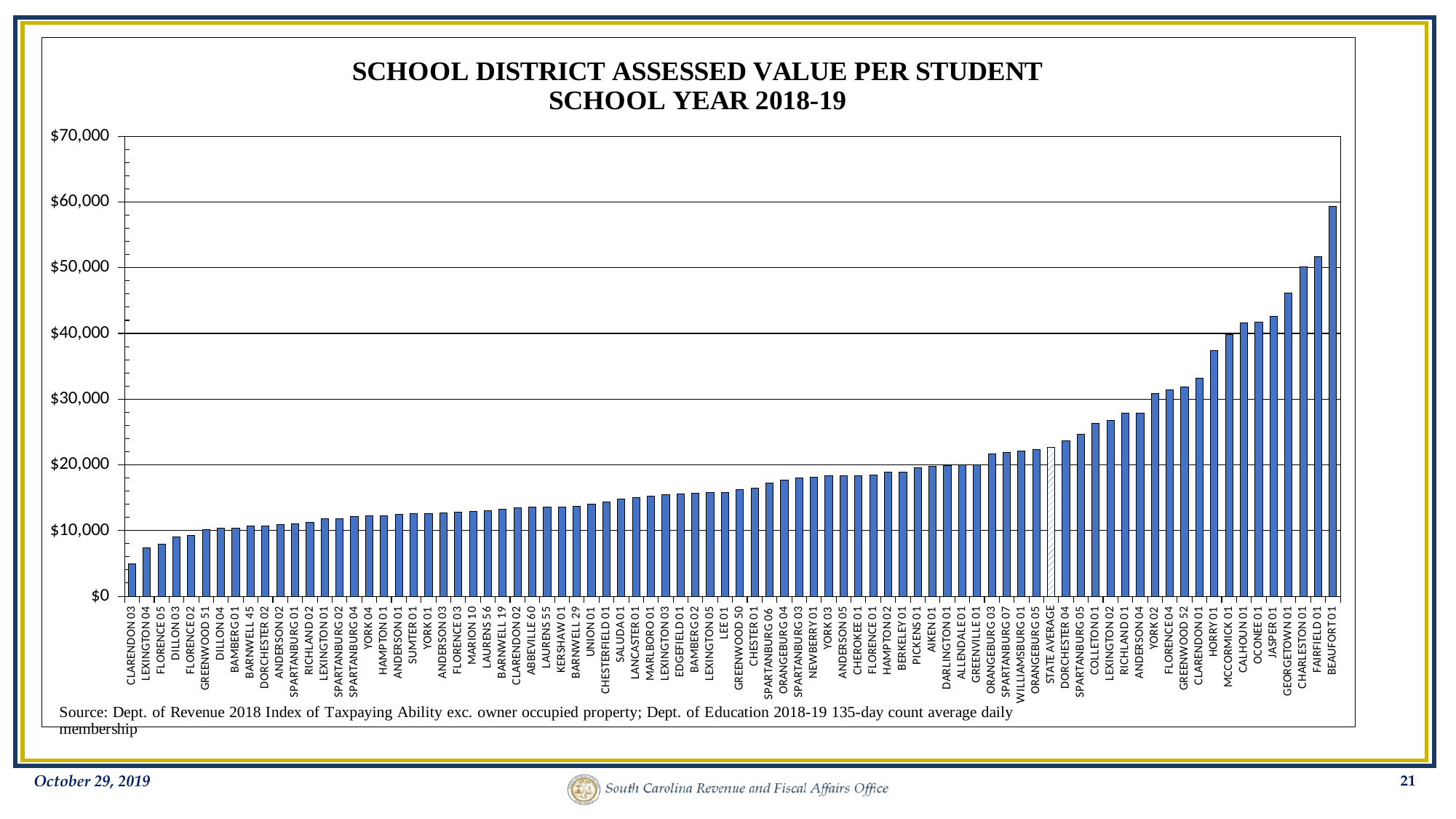

### Chart

| Category |  |
|---|---|
| CLARENDON 03 | 4882.908069637928 |
| LEXINGTON 04 | 7386.334391764721 |
| FLORENCE 05 | 7899.177574521733 |
| DILLON 03 | 9030.424140887286 |
| FLORENCE 02 | 9243.549968388934 |
| GREENWOOD 51 | 10155.967192681786 |
| DILLON 04 | 10403.692189473632 |
| BAMBERG 01 | 10410.165823227982 |
| BARNWELL 45 | 10686.273685602553 |
| DORCHESTER 02 | 10694.537304292351 |
| ANDERSON 02 | 10872.253094180813 |
| SPARTANBURG 01 | 10983.710650791061 |
| RICHLAND 02 | 11239.744665610839 |
| LEXINGTON 01 | 11757.53100617912 |
| SPARTANBURG 02 | 11785.153938807498 |
| SPARTANBURG 04 | 12116.645126487678 |
| YORK 04 | 12215.593785902389 |
| HAMPTON 01 | 12273.371973271382 |
| ANDERSON 01 | 12481.25565178999 |
| SUMTER 01 | 12535.508770118971 |
| YORK 01 | 12567.877549208708 |
| ANDERSON 03 | 12705.305258062563 |
| FLORENCE 03 | 12766.27715612439 |
| MARION 10 | 12934.6730924682 |
| LAURENS 56 | 13037.765814627859 |
| BARNWELL 19 | 13279.991143509214 |
| CLARENDON 02 | 13452.875207914176 |
| ABBEVILLE 60 | 13523.819256779929 |
| LAURENS 55 | 13567.843382527617 |
| KERSHAW 01 | 13571.317009031125 |
| BARNWELL 29 | 13744.629856950134 |
| UNION 01 | 13991.507306536538 |
| CHESTERFIELD 01 | 14317.622724188539 |
| SALUDA 01 | 14816.623432181019 |
| LANCASTER 01 | 14967.139674259828 |
| MARLBORO 01 | 15277.42870558603 |
| LEXINGTON 03 | 15411.501768788869 |
| EDGEFIELD 01 | 15522.942294632585 |
| BAMBERG 02 | 15711.41402271837 |
| LEXINGTON 05 | 15753.265705125552 |
| LEE 01 | 15780.724918345522 |
| GREENWOOD 50 | 16177.570366751495 |
| CHESTER 01 | 16493.113536309567 |
| SPARTANBURG 06  | 17228.32686826023 |
| ORANGEBURG 04 | 17712.537608400686 |
| SPARTANBURG 03 | 18057.58011953996 |
| NEWBERRY 01 | 18169.967938352616 |
| YORK 03 | 18289.77603912209 |
| ANDERSON 05 | 18296.8466516883 |
| CHEROKEE 01 | 18336.85662810774 |
| FLORENCE 01 | 18397.86850810886 |
| HAMPTON 02 | 18912.780546745205 |
| BERKELEY 01 | 18923.286958526867 |
| PICKENS 01 | 19581.88366498764 |
| AIKEN 01 | 19729.45191189673 |
| DARLINGTON 01 | 19864.39800930808 |
| ALLENDALE 01 | 19977.48189198386 |
| GREENVILLE 01 | 19995.976789084816 |
| ORANGEBURG 03 | 21690.993254807207 |
| SPARTANBURG 07 | 21841.539851198184 |
| WILLIAMSBURG 01 | 22138.65590613234 |
| ORANGEBURG 05 | 22369.874680081193 |
| STATE AVERAGE | 22704.481786548673 |
| DORCHESTER 04 | 23613.04811936848 |
| SPARTANBURG 05 | 24651.05039579537 |
| COLLETON 01 | 26266.950946120523 |
| LEXINGTON 02 | 26743.000917456702 |
| RICHLAND 01 | 27852.458881615494 |
| ANDERSON 04 | 27875.948970407648 |
| YORK 02 | 30815.94924666676 |
| FLORENCE 04 | 31417.08101516653 |
| GREENWOOD 52 | 31858.96578558616 |
| CLARENDON 01 | 33193.148930180185 |
| HORRY 01 | 37451.816175257765 |
| MCCORMICK 01 | 39838.90515881955 |
| CALHOUN 01 | 41625.753222696854 |
| OCONEE 01 | 41734.66627060746 |
| JASPER 01 | 42620.84747172322 |
| GEORGETOWN 01 | 46107.45247088677 |
| CHARLESTON 01 | 50121.53379042348 |
| FAIRFIELD 01 | 51709.661149781736 |
| BEAUFORT 01 | 59315.6913645492 |
21
October 29, 2019